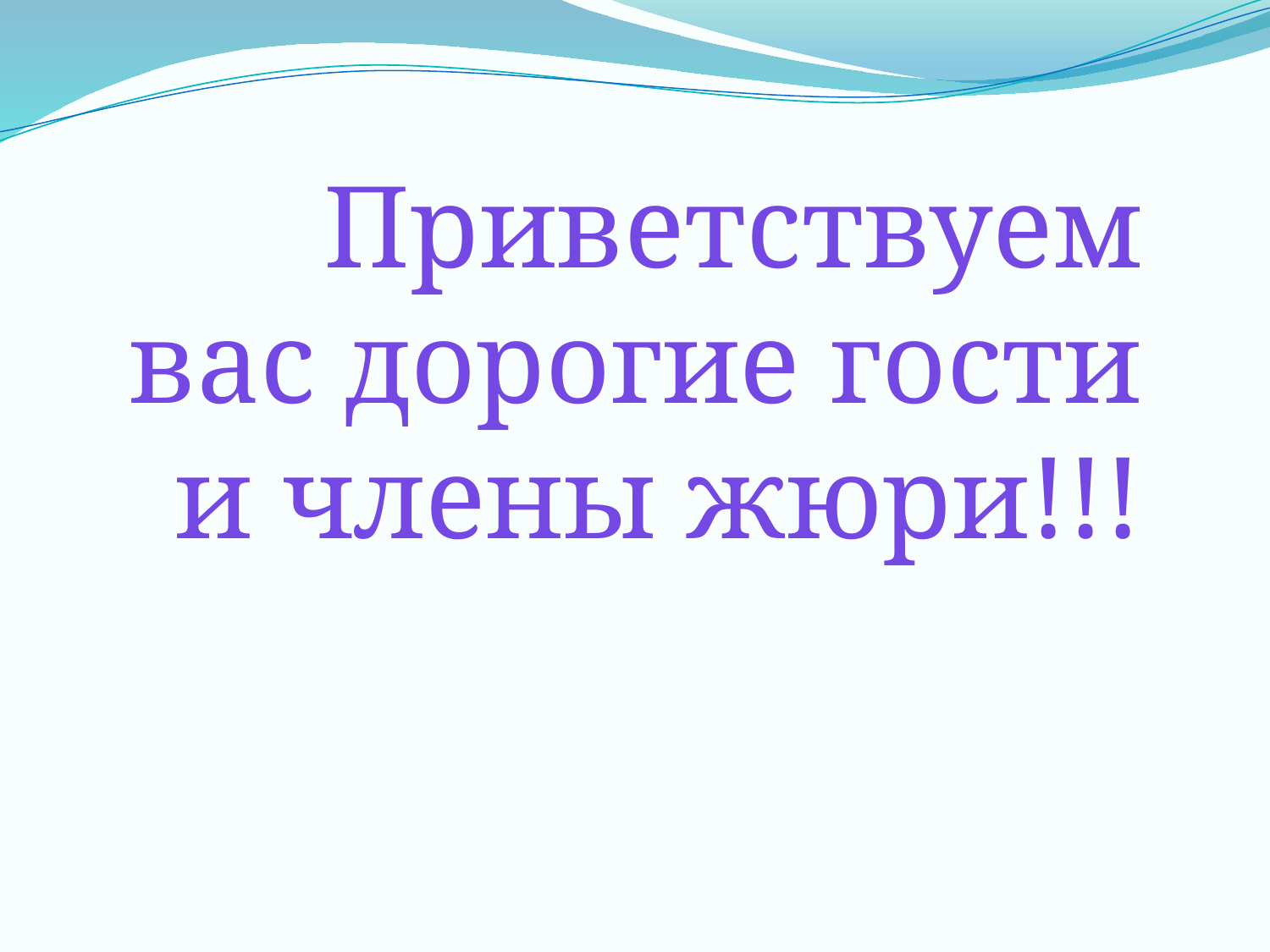

Приветствуем вас дорогие гости и члены жюри!!!